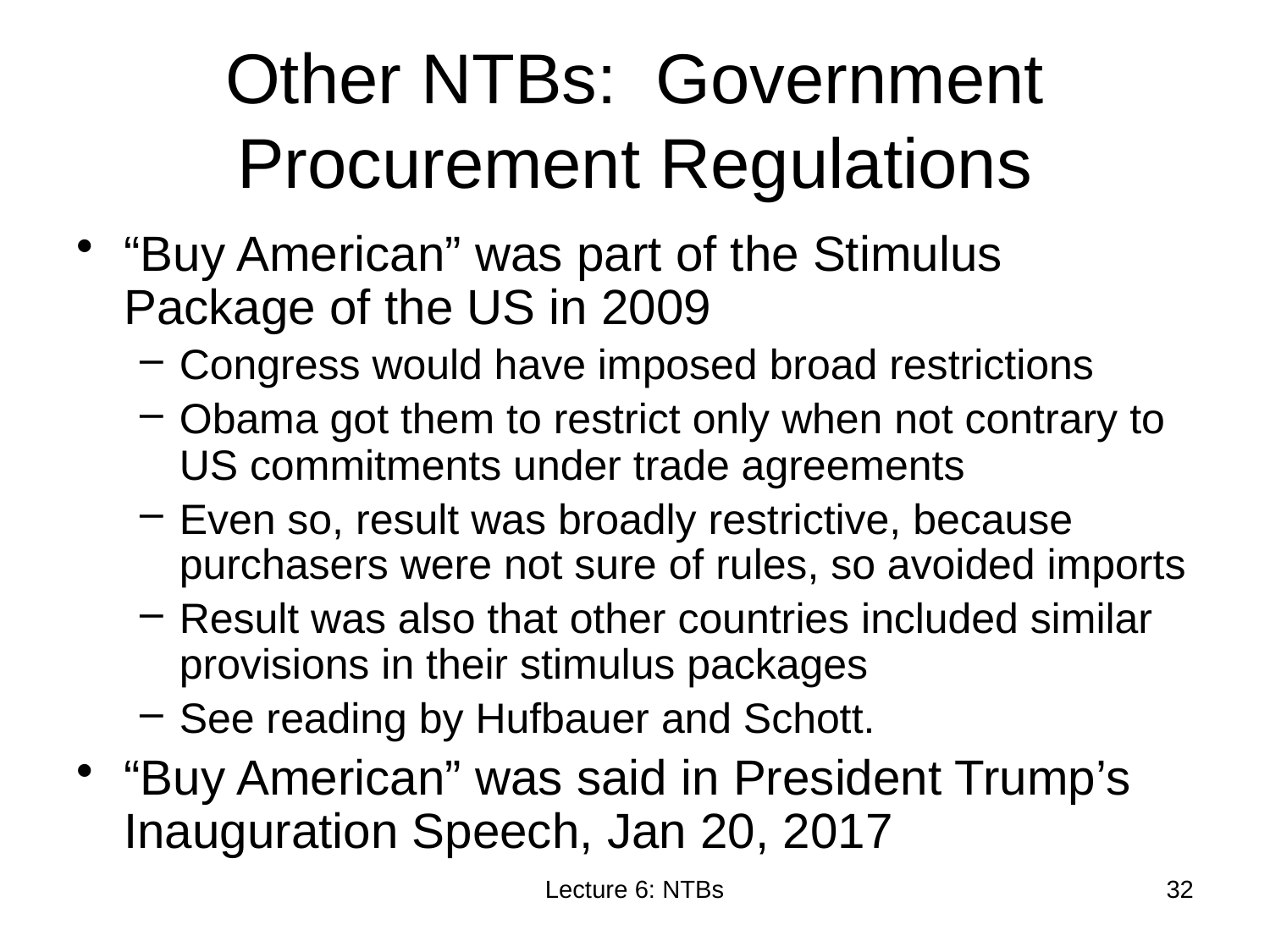

# Other NTBs:  Government Procurement Regulations
“Buy American” was part of the Stimulus Package of the US in 2009
Congress would have imposed broad restrictions
Obama got them to restrict only when not contrary to US commitments under trade agreements
Even so, result was broadly restrictive, because purchasers were not sure of rules, so avoided imports
Result was also that other countries included similar provisions in their stimulus packages
See reading by Hufbauer and Schott.
“Buy American” was said in President Trump’s Inauguration Speech, Jan 20, 2017
Lecture 6: NTBs
32